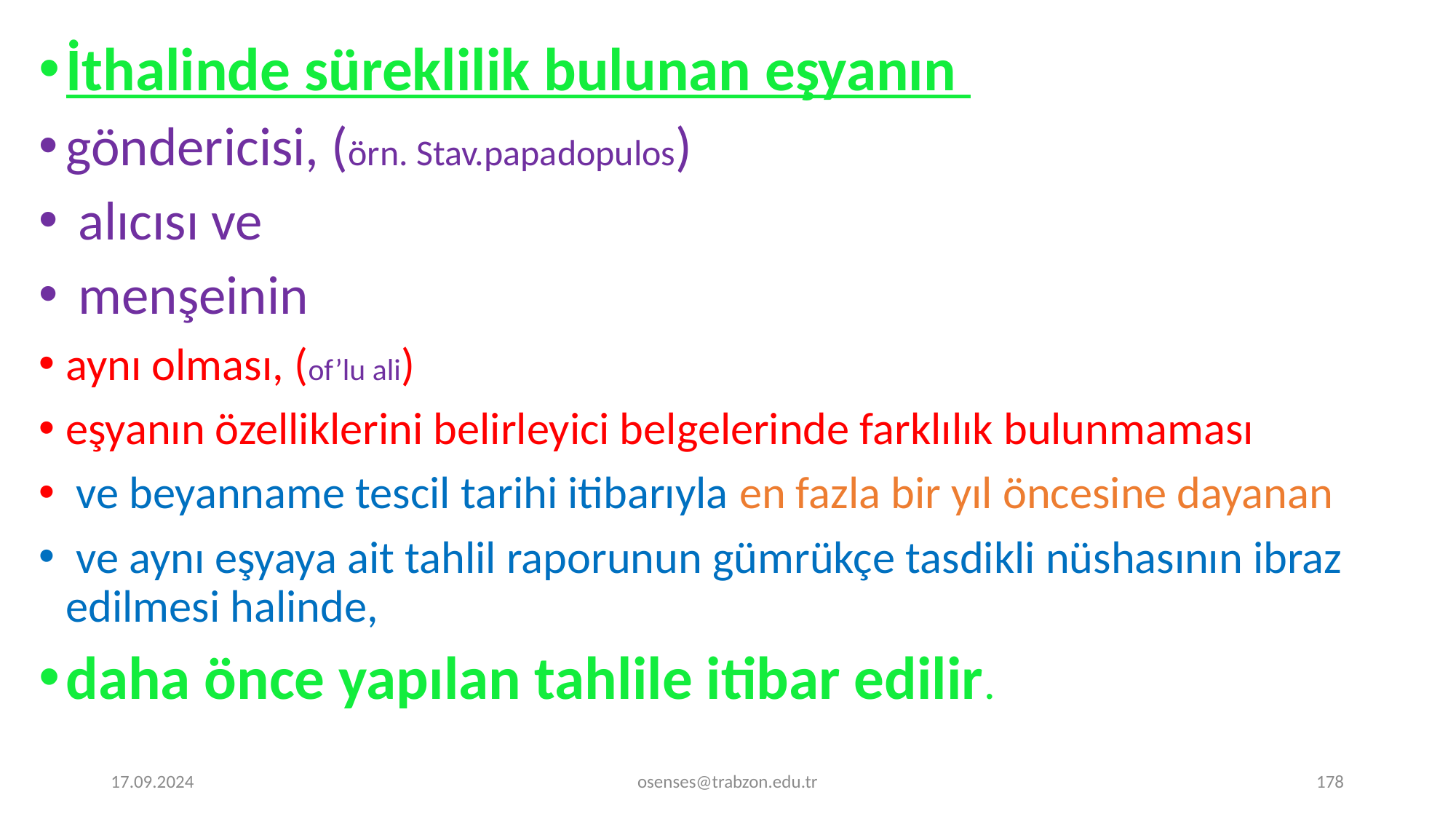

İthalinde süreklilik bulunan eşyanın
göndericisi, (örn. Stav.papadopulos)
 alıcısı ve
 menşeinin
aynı olması, (of’lu ali)
eşyanın özelliklerini belirleyici belgelerinde farklılık bulunmaması
 ve beyanname tescil tarihi itibarıyla en fazla bir yıl öncesine dayanan
 ve aynı eşyaya ait tahlil raporunun gümrükçe tasdikli nüshasının ibraz edilmesi halinde,
daha önce yapılan tahlile itibar edilir.
17.09.2024
osenses@trabzon.edu.tr
178